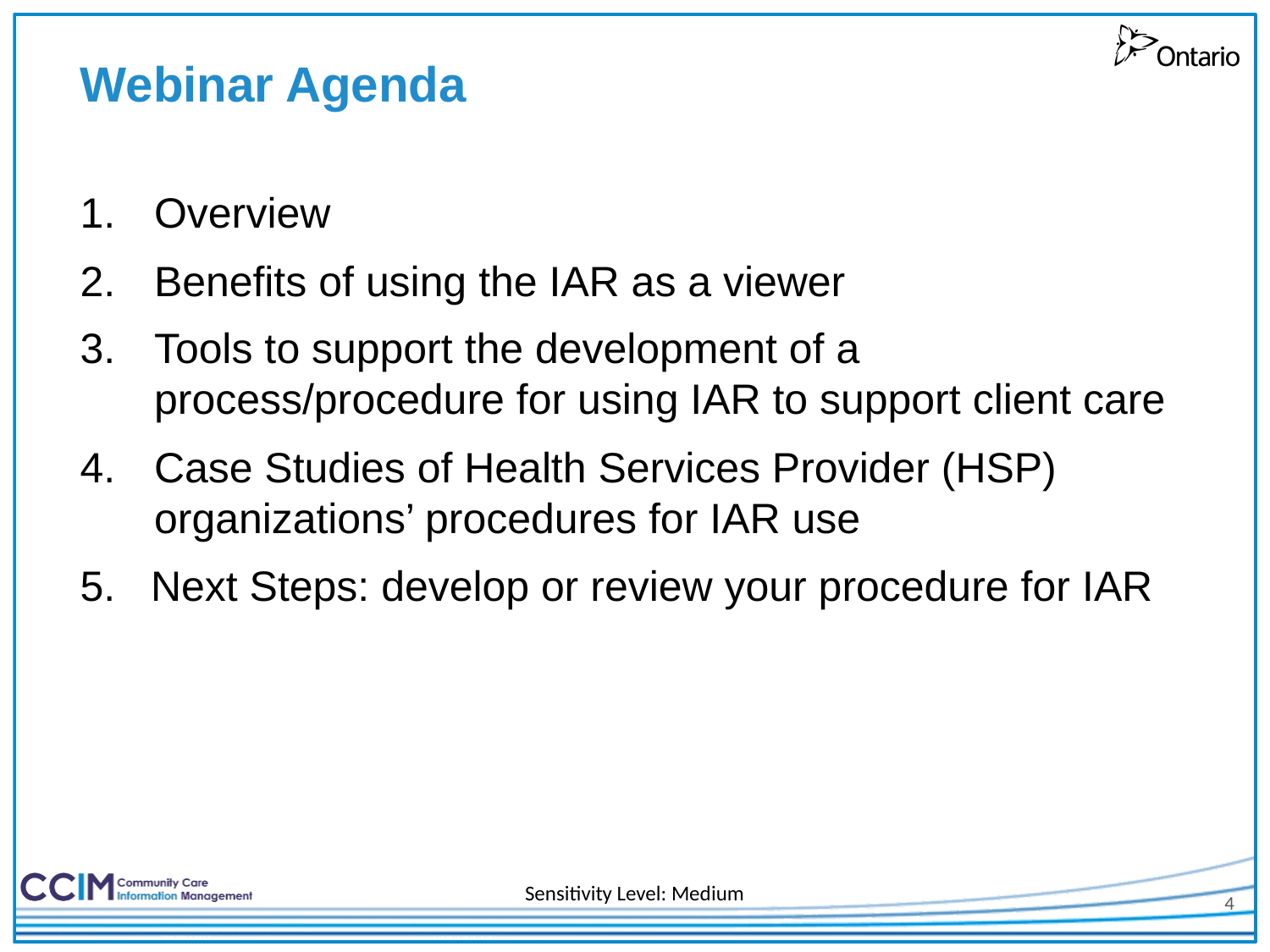

# Webinar Agenda
Overview
Benefits of using the IAR as a viewer
Tools to support the development of a process/procedure for using IAR to support client care
Case Studies of Health Services Provider (HSP) organizations’ procedures for IAR use
5.   Next Steps: develop or review your procedure for IAR
4